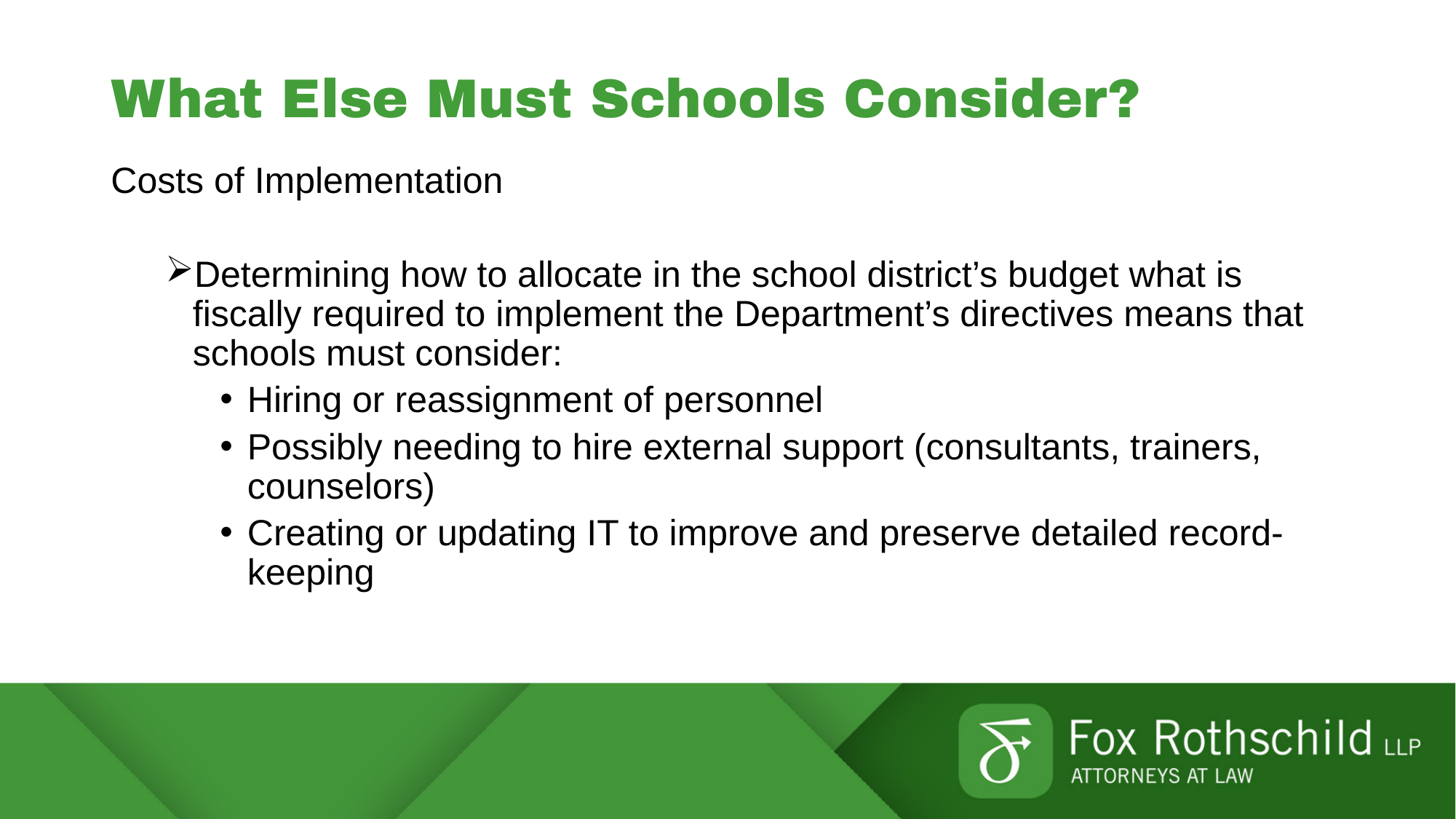

# What Else Must Schools Consider?
Costs of Implementation

Determining how to allocate in the school district’s budget what is fiscally required to implement the Department’s directives means that schools must consider:
Hiring or reassignment of personnel
Possibly needing to hire external support (consultants, trainers, counselors)
Creating or updating IT to improve and preserve detailed record-keeping